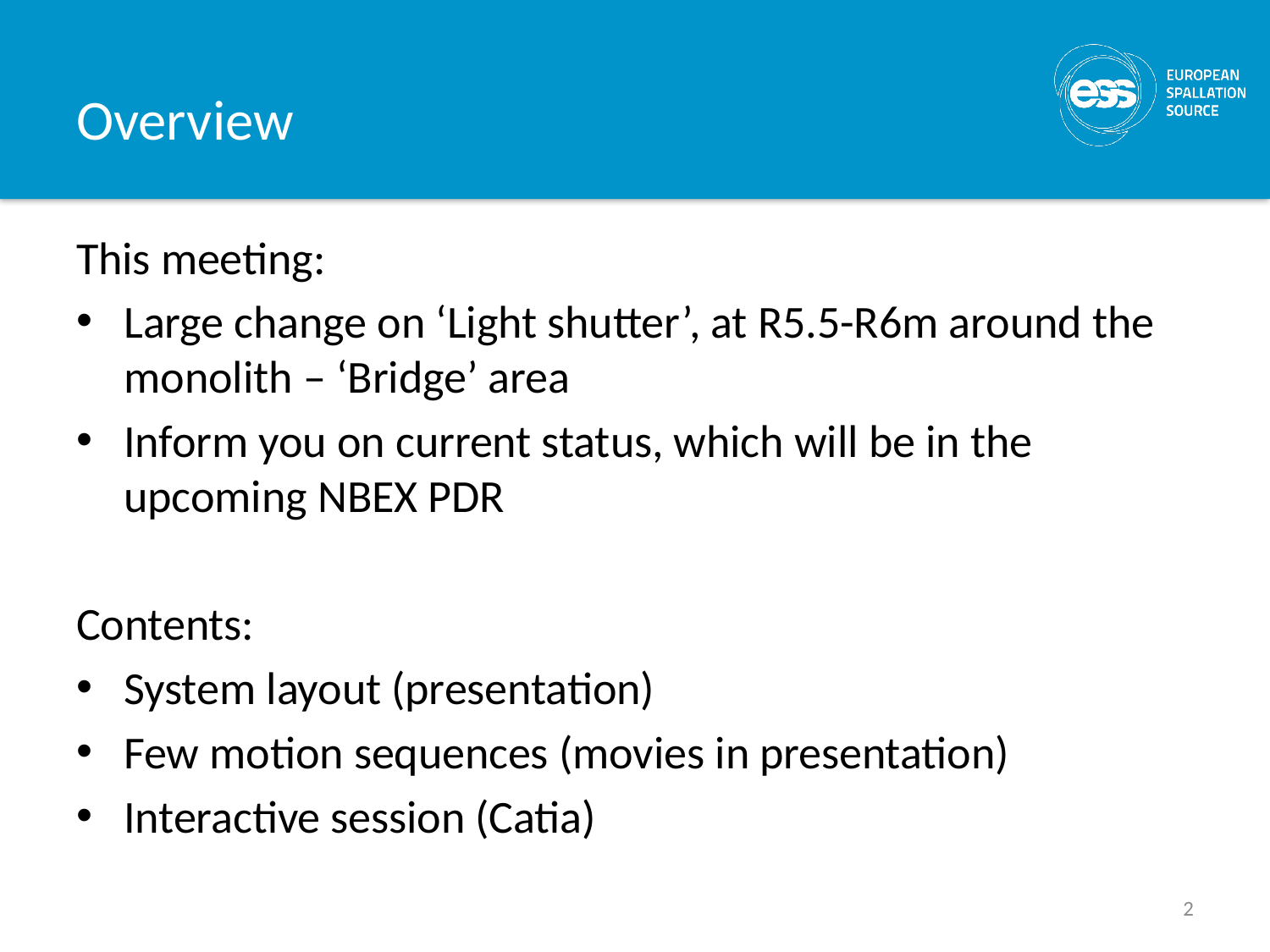

# Overview
This meeting:
Large change on ‘Light shutter’, at R5.5-R6m around the monolith – ‘Bridge’ area
Inform you on current status, which will be in the upcoming NBEX PDR

Contents:
System layout (presentation)
Few motion sequences (movies in presentation)
Interactive session (Catia)
2